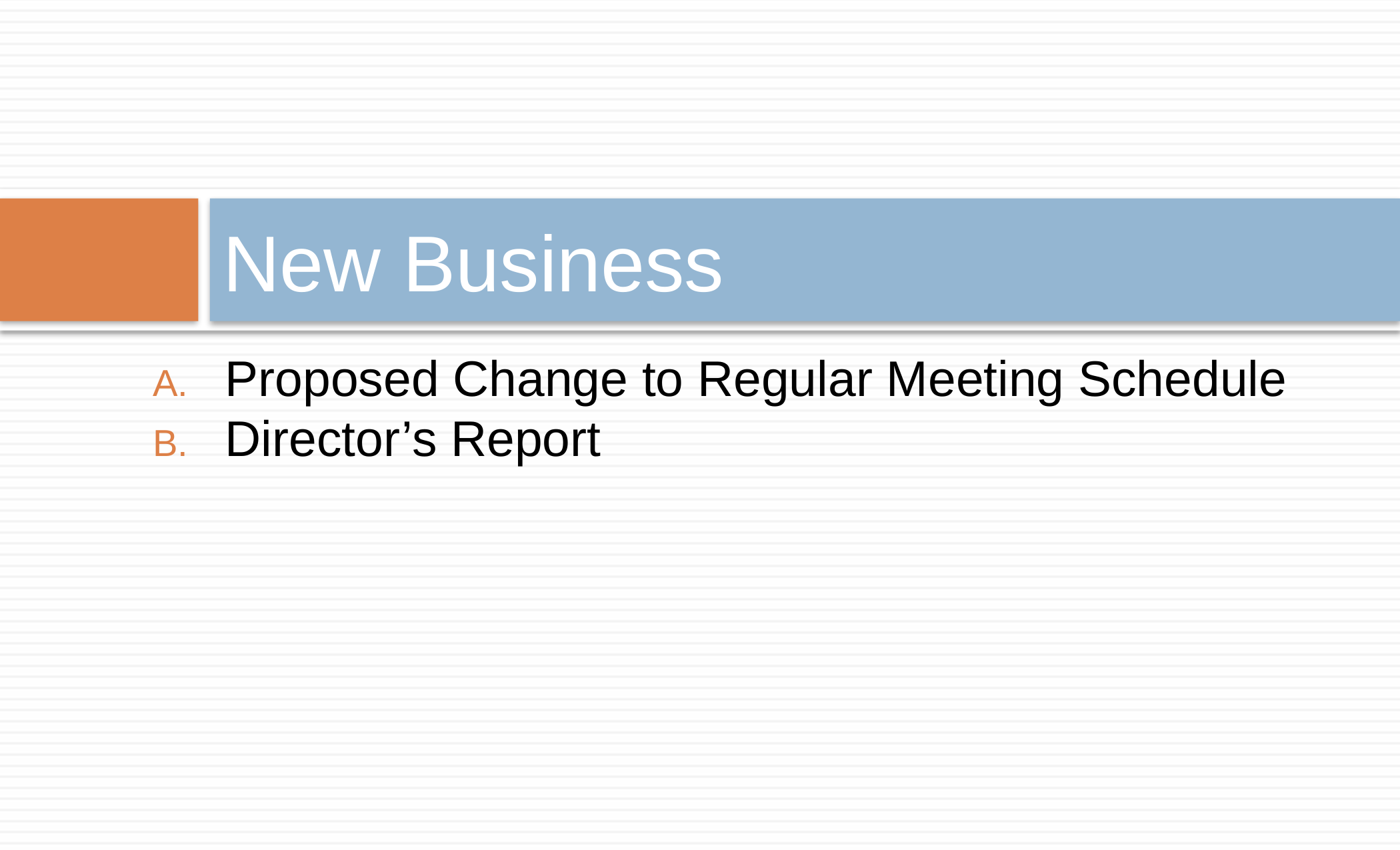

# New Business
Proposed Change to Regular Meeting Schedule
Director’s Report